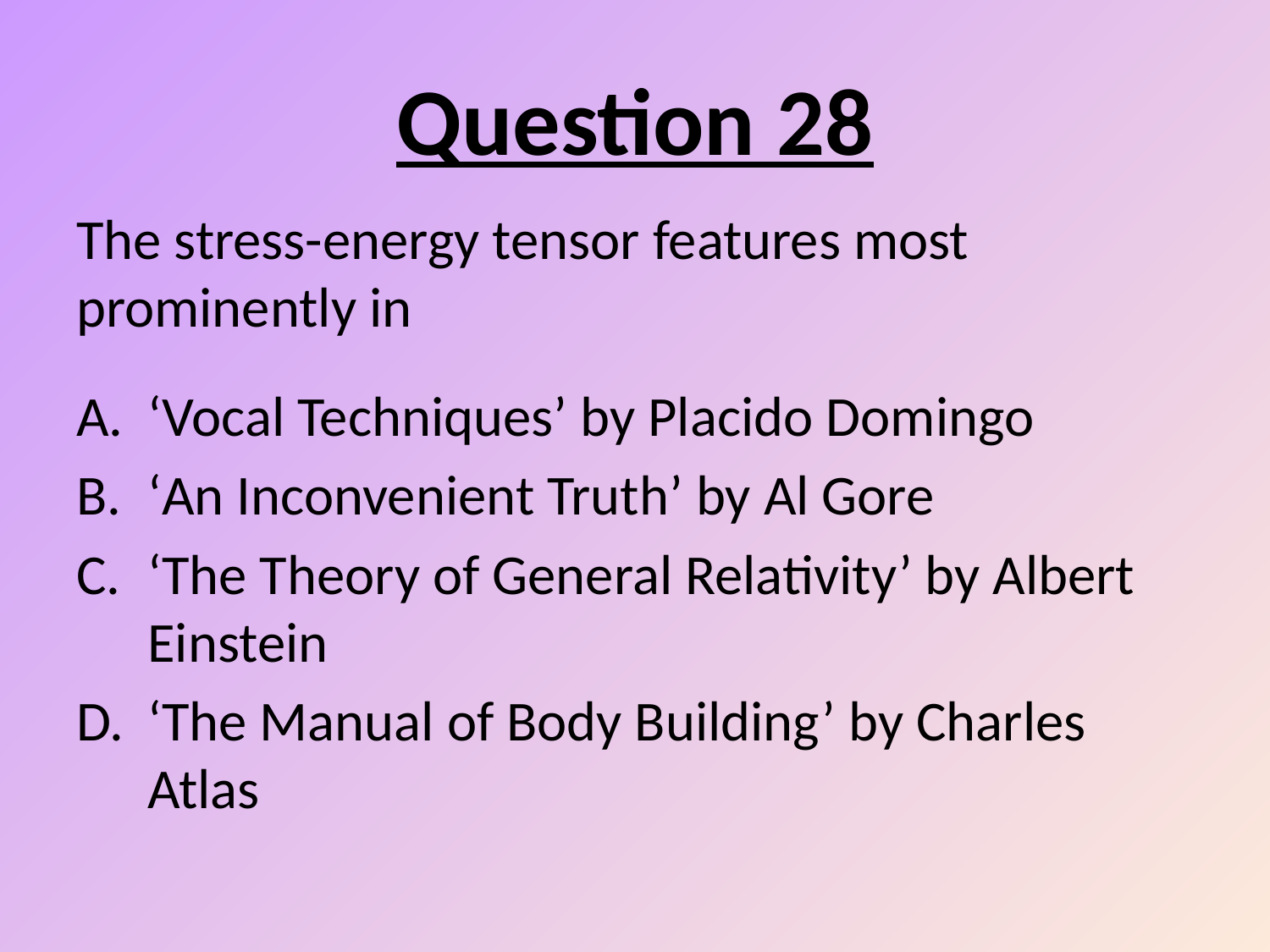

# Question 28
The stress-energy tensor features most prominently in

‘Vocal Techniques’ by Placido Domingo
‘An Inconvenient Truth’ by Al Gore
‘The Theory of General Relativity’ by Albert Einstein
‘The Manual of Body Building’ by Charles Atlas